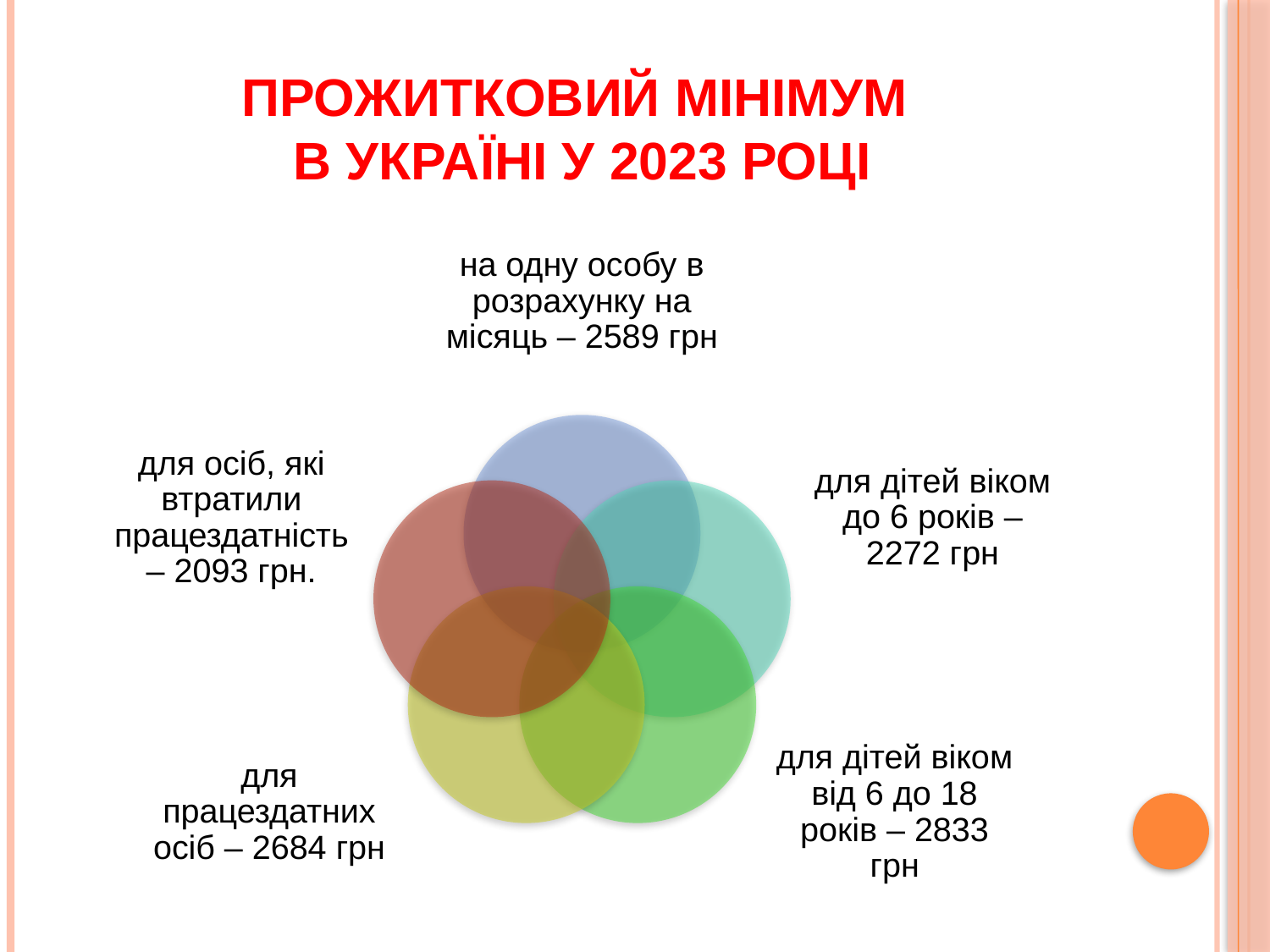

# Прожитковий мінімум в Україні у 2023 році
на одну особу в розрахунку на місяць – 2589 грн
для дітей віком до 6 років – 2272 грн
для дітей віком від 6 до 18 років – 2833 грн
для працездатних осіб – 2684 грн
для осіб, які втратили працездатність – 2093 грн.